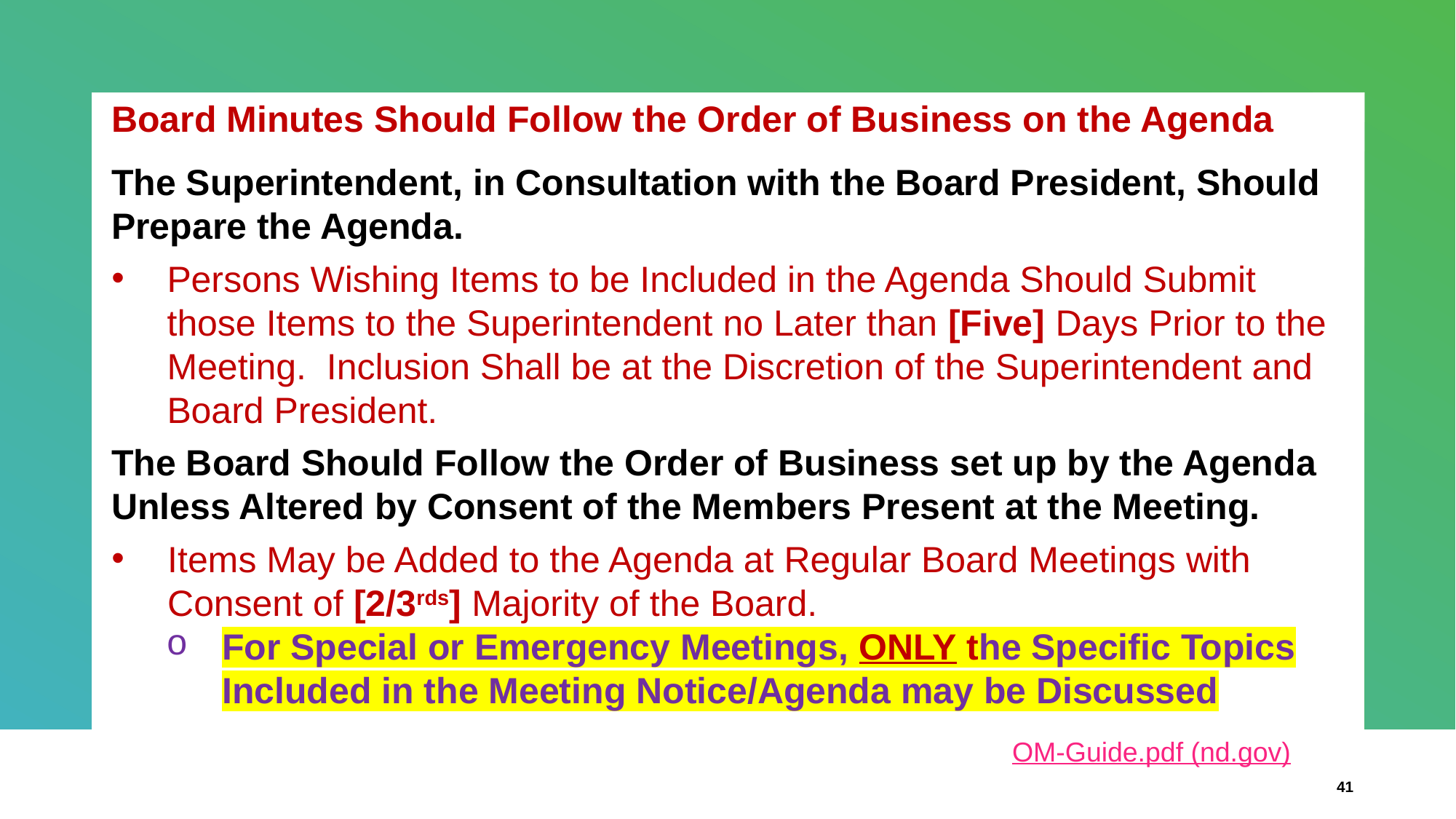

Board Minutes Should Follow the Order of Business on the Agenda

The Superintendent, in Consultation with the Board President, Should Prepare the Agenda.
Persons Wishing Items to be Included in the Agenda Should Submit those Items to the Superintendent no Later than [Five] Days Prior to the Meeting.  Inclusion Shall be at the Discretion of the Superintendent and Board President.
The Board Should Follow the Order of Business set up by the Agenda Unless Altered by Consent of the Members Present at the Meeting.
Items May be Added to the Agenda at Regular Board Meetings with Consent of [2/3rds] Majority of the Board.
For Special or Emergency Meetings, ONLY the Specific Topics Included in the Meeting Notice/Agenda may be Discussed

OM-Guide.pdf (nd.gov)
41